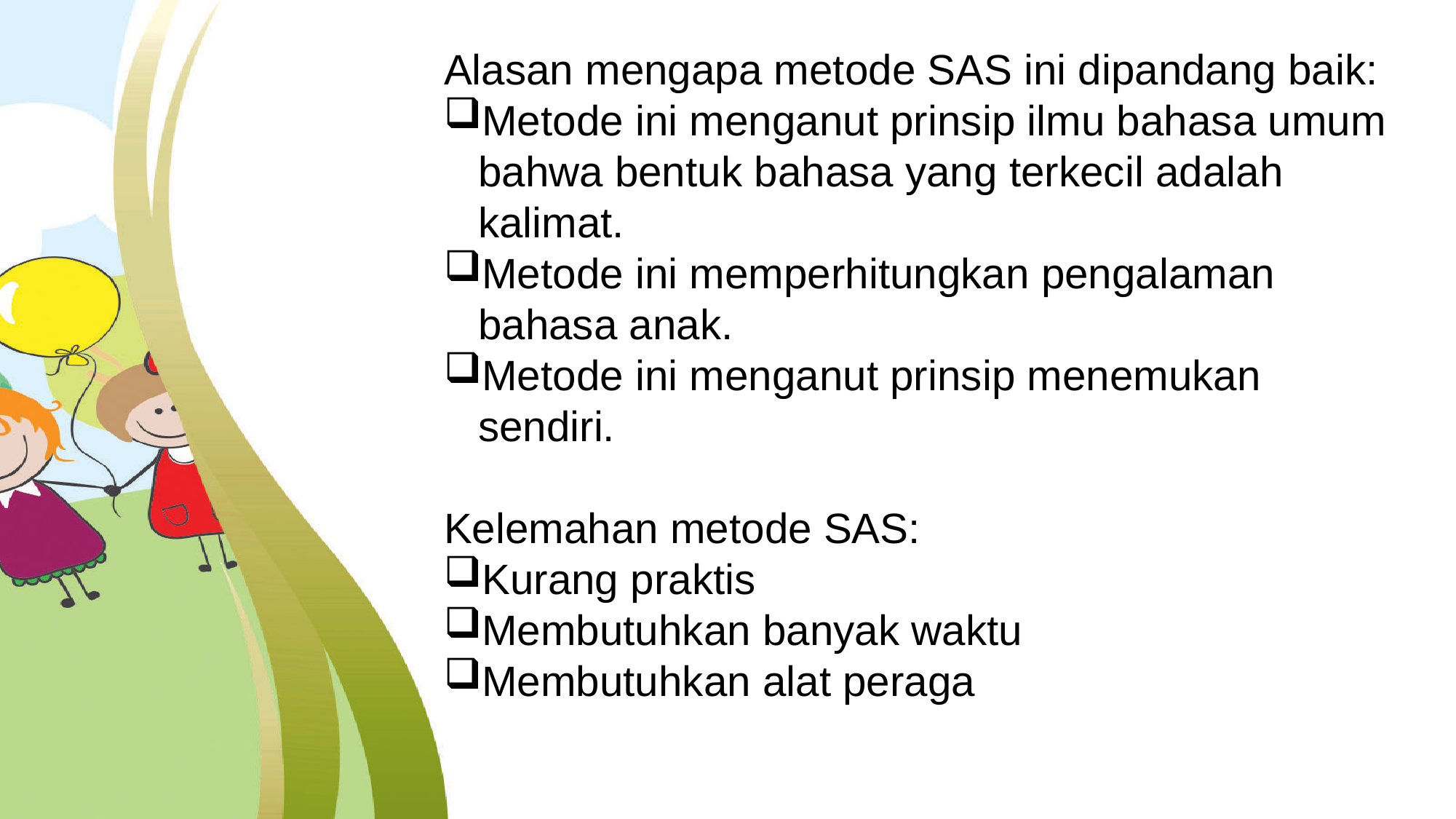

Alasan mengapa metode SAS ini dipandang baik:
Metode ini menganut prinsip ilmu bahasa umum bahwa bentuk bahasa yang terkecil adalah kalimat.
Metode ini memperhitungkan pengalaman bahasa anak.
Metode ini menganut prinsip menemukan sendiri.

Kelemahan metode SAS:
Kurang praktis
Membutuhkan banyak waktu
Membutuhkan alat peraga